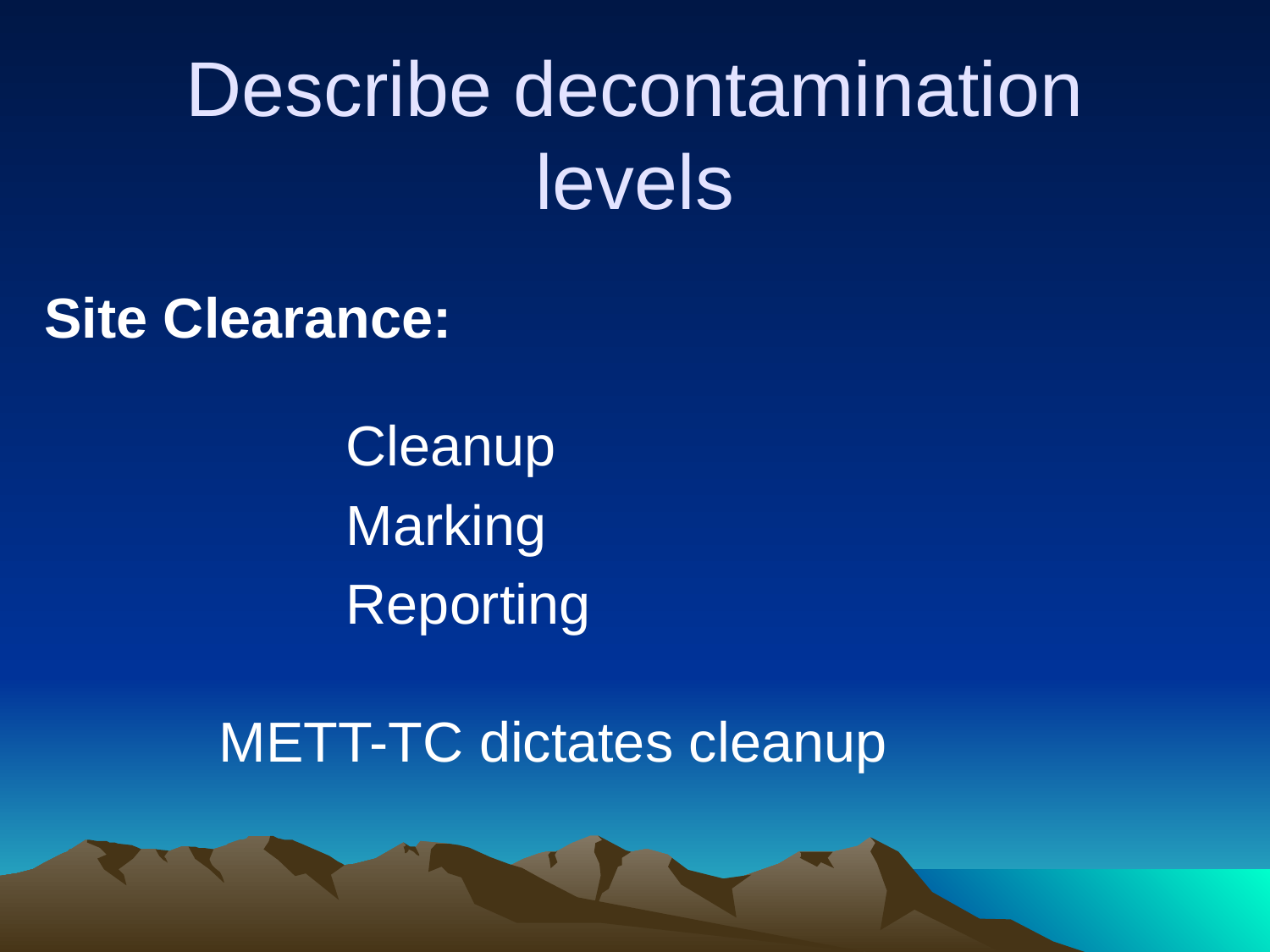

# Describe decontamination levels
Site Clearance:

			Cleanup
			Marking
			Reporting

		METT-TC dictates cleanup